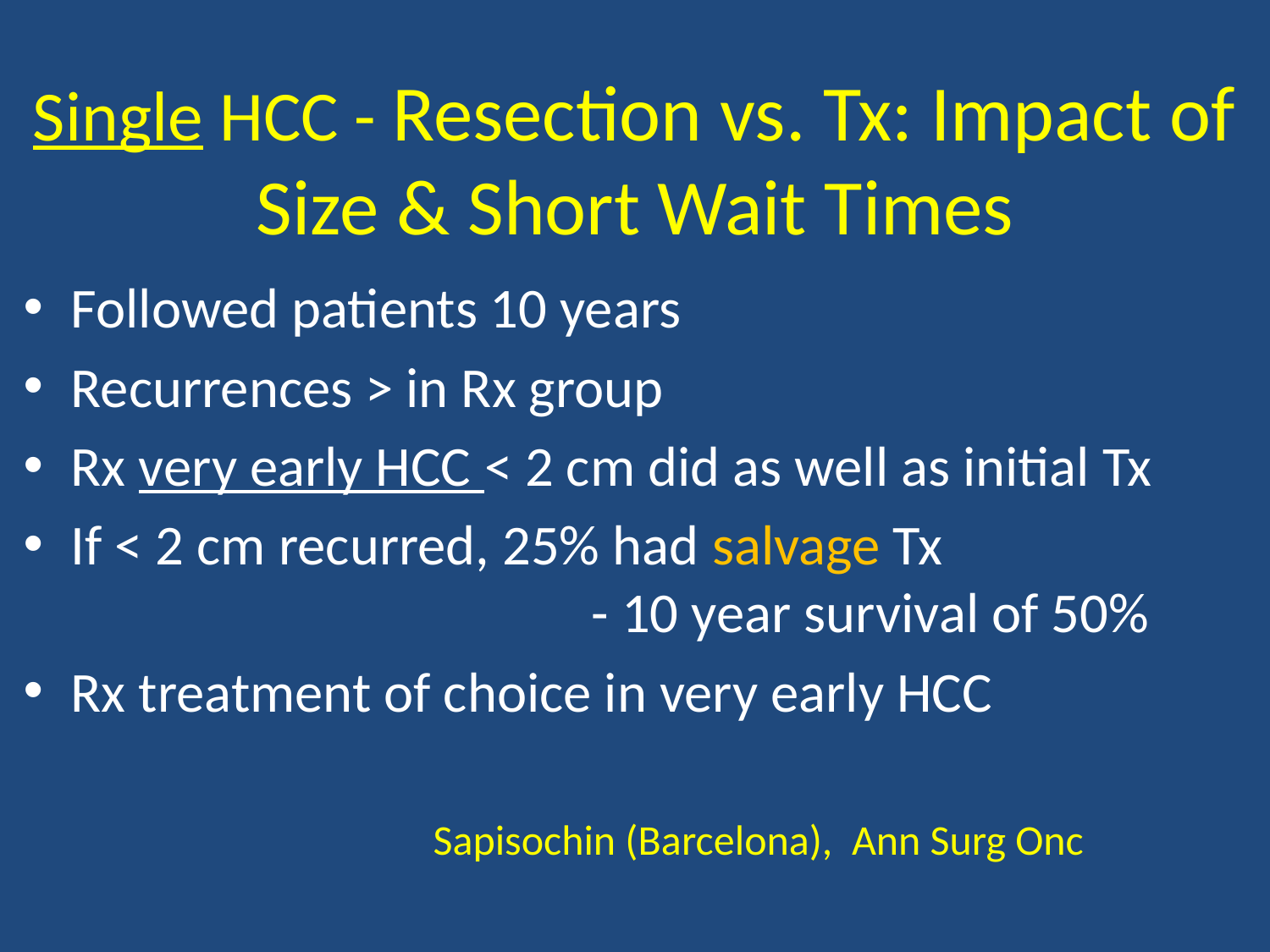

# Single HCC - Resection vs. Tx: Impact of Size & Short Wait Times

Followed patients 10 years
Recurrences > in Rx group
Rx very early HCC < 2 cm did as well as initial Tx
If < 2 cm recurred, 25% had salvage Tx							 - 10 year survival of 50%
Rx treatment of choice in very early HCC

Sapisochin (Barcelona),  Ann Surg Onc